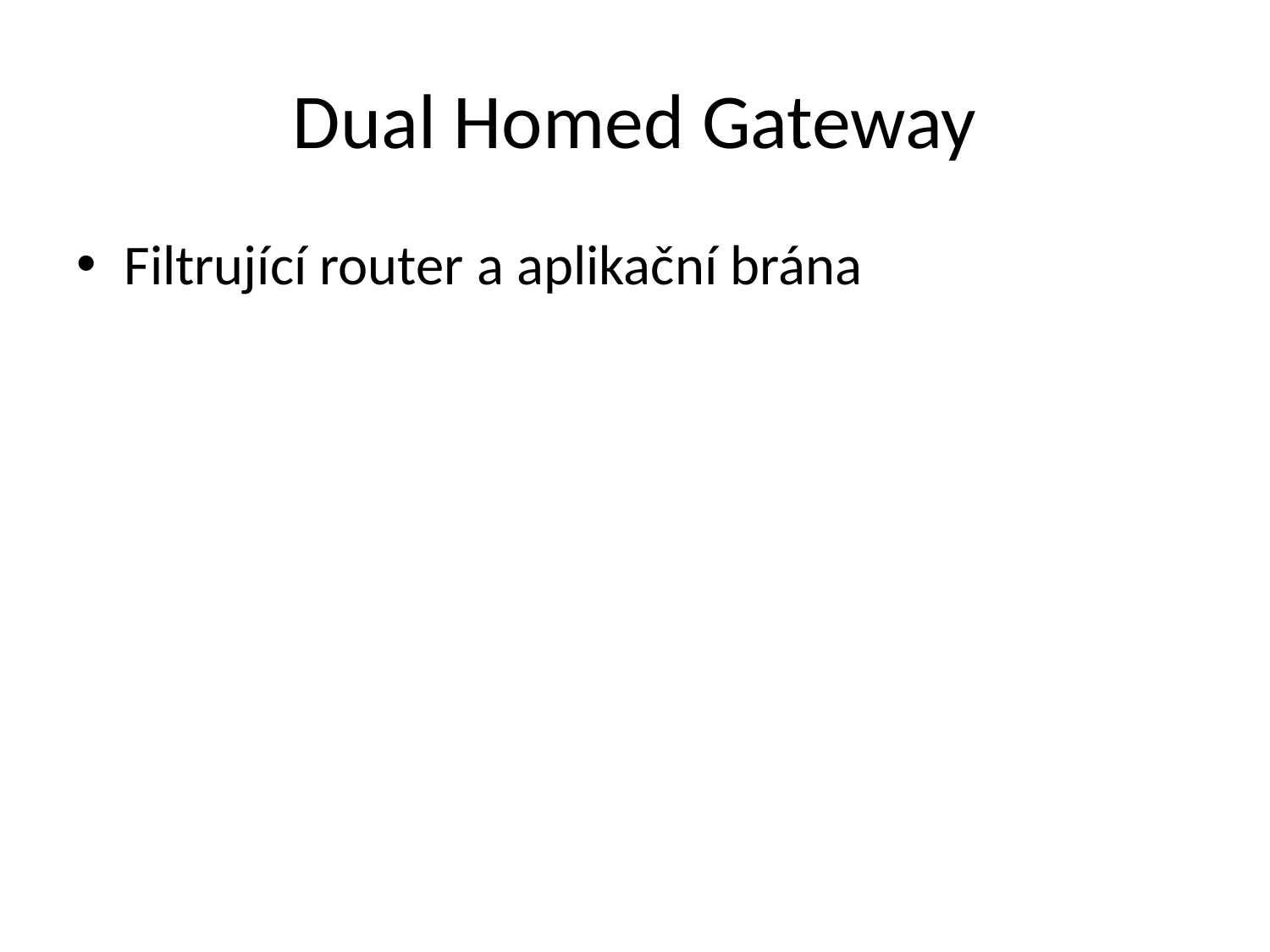

# Dual Homed Gateway
Filtrující router a aplikační brána